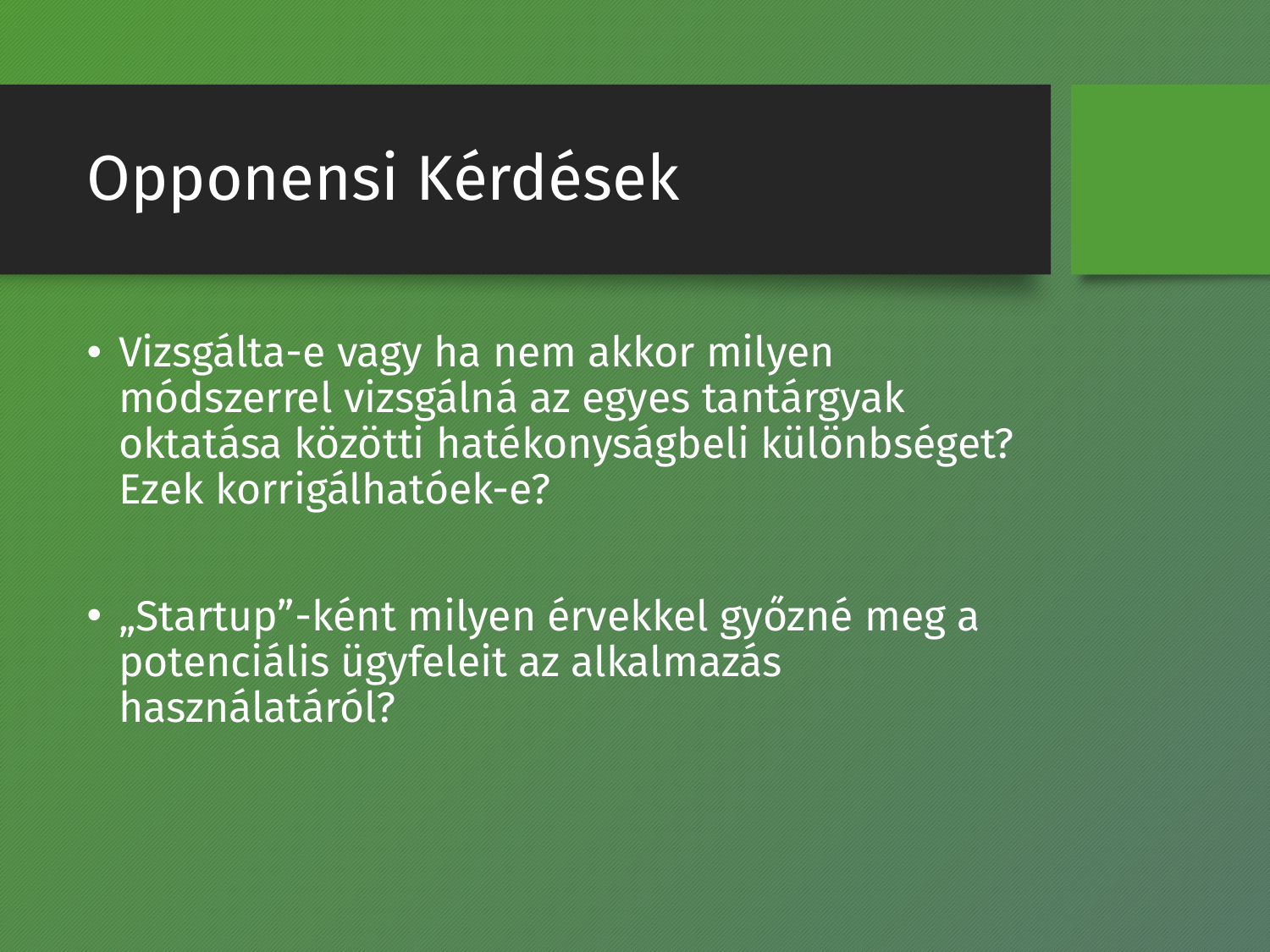

# Opponensi Kérdések
Vizsgálta-e vagy ha nem akkor milyen módszerrel vizsgálná az egyes tantárgyak oktatása közötti hatékonyságbeli különbséget? Ezek korrigálhatóek-e?

„Startup”-ként milyen érvekkel győzné meg a potenciális ügyfeleit az alkalmazás használatáról?